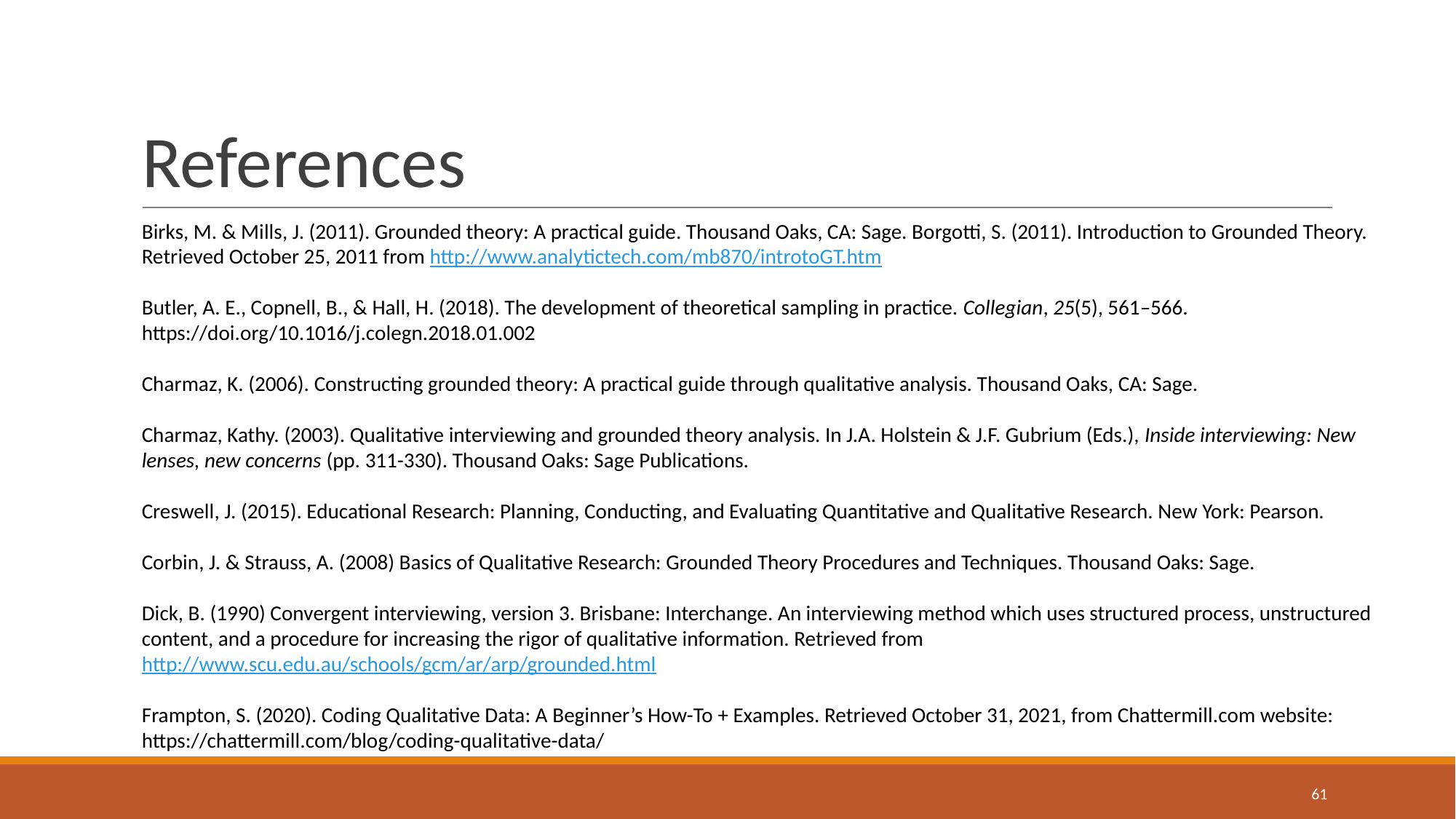

# References
Birks, M. & Mills, J. (2011). Grounded theory: A practical guide. Thousand Oaks, CA: Sage. Borgotti, S. (2011). Introduction to Grounded Theory. Retrieved October 25, 2011 from http://www.analytictech.com/mb870/introtoGT.htm

Butler, A. E., Copnell, B., & Hall, H. (2018). The development of theoretical sampling in practice. Collegian, 25(5), 561–566. https://doi.org/10.1016/j.colegn.2018.01.002

Charmaz, K. (2006). Constructing grounded theory: A practical guide through qualitative analysis. Thousand Oaks, CA: Sage.

Charmaz, Kathy. (2003). Qualitative interviewing and grounded theory analysis. In J.A. Holstein & J.F. Gubrium (Eds.), Inside interviewing: New lenses, new concerns (pp. 311-330). Thousand Oaks: Sage Publications.

Creswell, J. (2015). Educational Research: Planning, Conducting, and Evaluating Quantitative and Qualitative Research. New York: Pearson.

Corbin, J. & Strauss, A. (2008) Basics of Qualitative Research: Grounded Theory Procedures and Techniques. Thousand Oaks: Sage.

Dick, B. (1990) Convergent interviewing, version 3. Brisbane: Interchange. An interviewing method which uses structured process, unstructured content, and a procedure for increasing the rigor of qualitative information. Retrieved from http://www.scu.edu.au/schools/gcm/ar/arp/grounded.html

Frampton, S. (2020). Coding Qualitative Data: A Beginner’s How-To + Examples. Retrieved October 31, 2021, from Chattermill.com website: https://chattermill.com/blog/coding-qualitative-data/

61